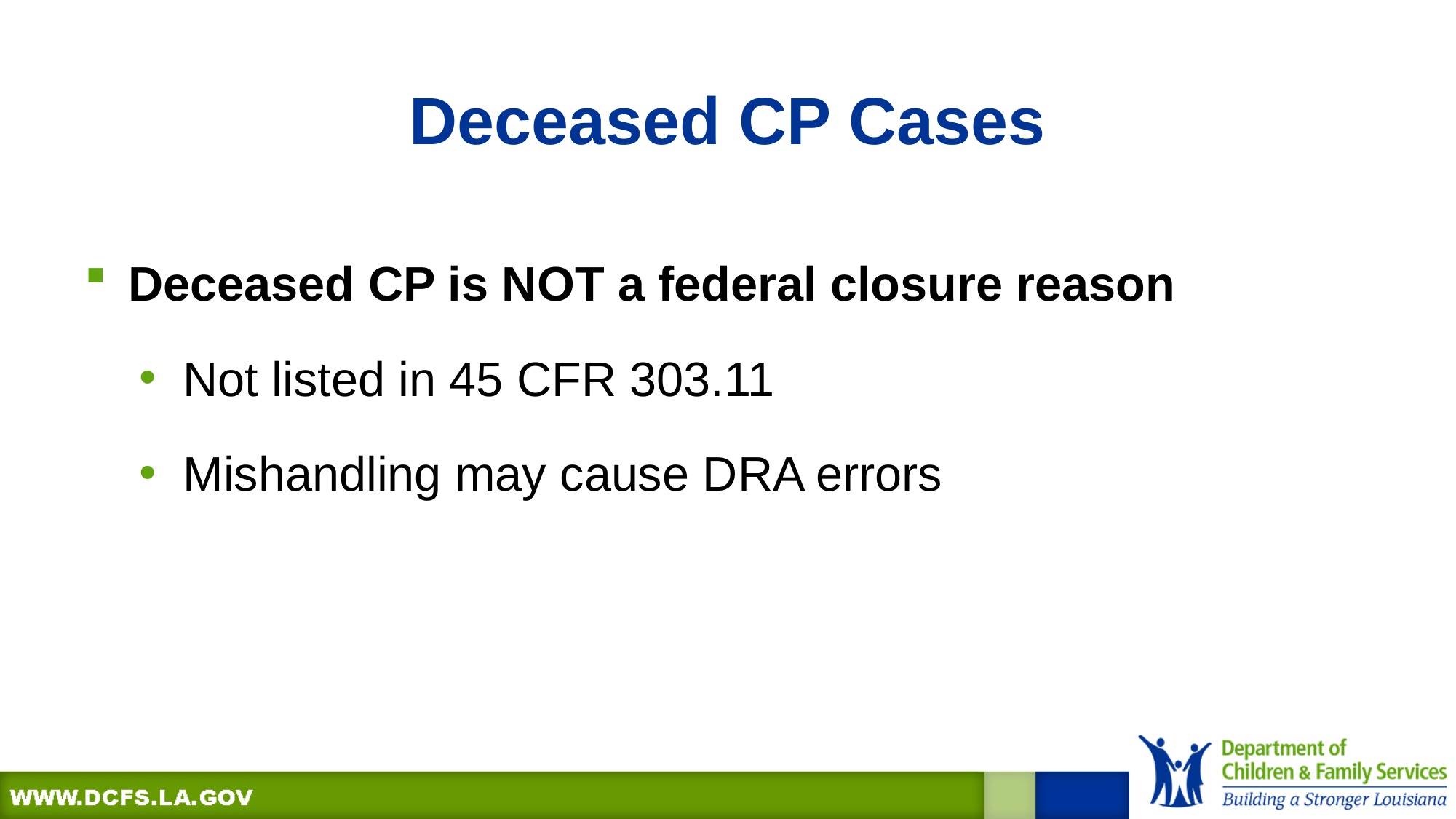

# Deceased CP Cases
Deceased CP is NOT a federal closure reason
Not listed in 45 CFR 303.11
Mishandling may cause DRA errors